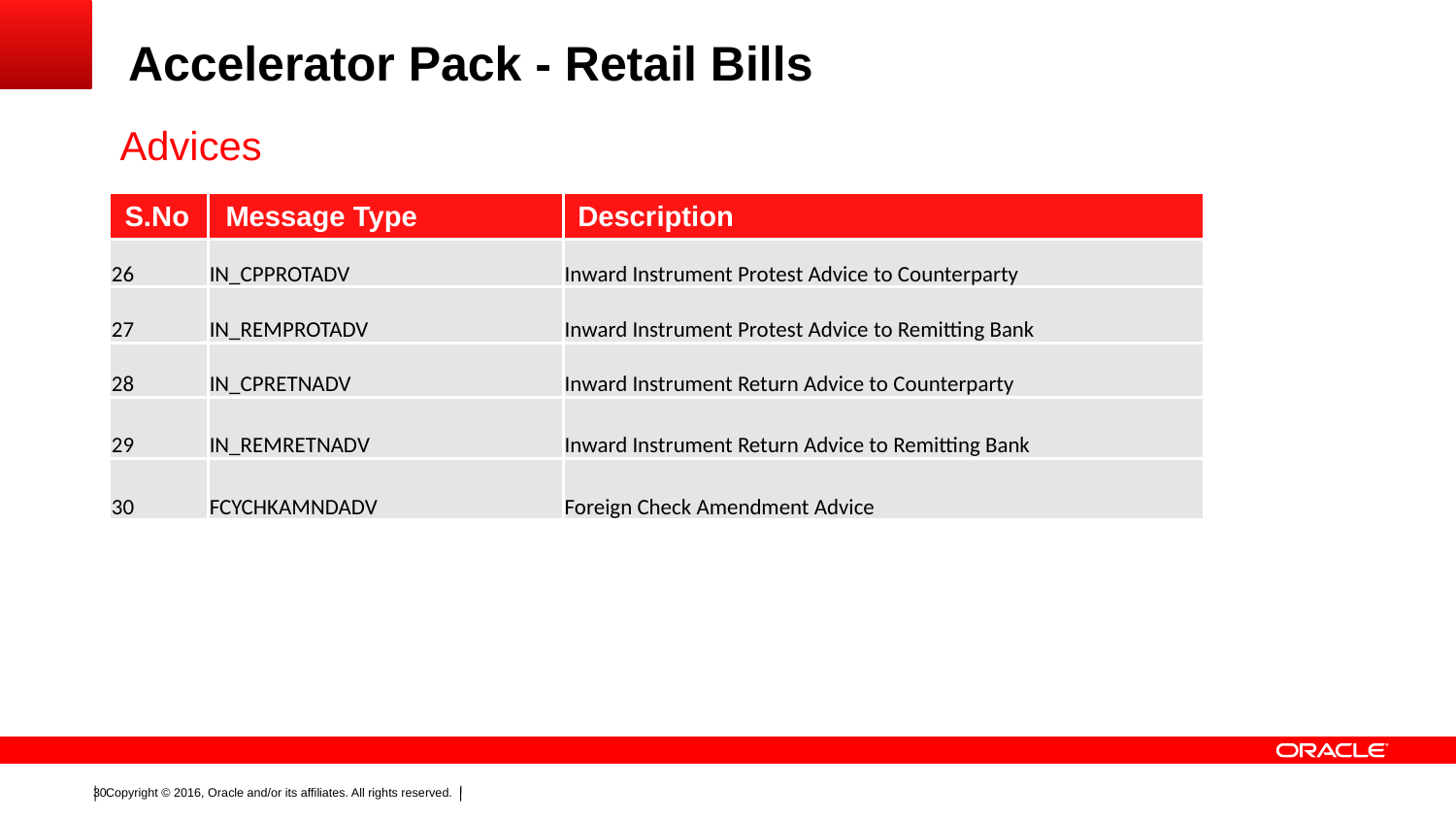

Accelerator Pack - Retail Bills

Advices
| S.No | Message Type | Description |
| --- | --- | --- |
| 26 | IN\_CPPROTADV | Inward Instrument Protest Advice to Counterparty |
| 27 | IN\_REMPROTADV | Inward Instrument Protest Advice to Remitting Bank |
| 28 | IN\_CPRETNADV | Inward Instrument Return Advice to Counterparty |
| 29 | IN\_REMRETNADV | Inward Instrument Return Advice to Remitting Bank |
| 30 | FCYCHKAMNDADV | Foreign Check Amendment Advice |